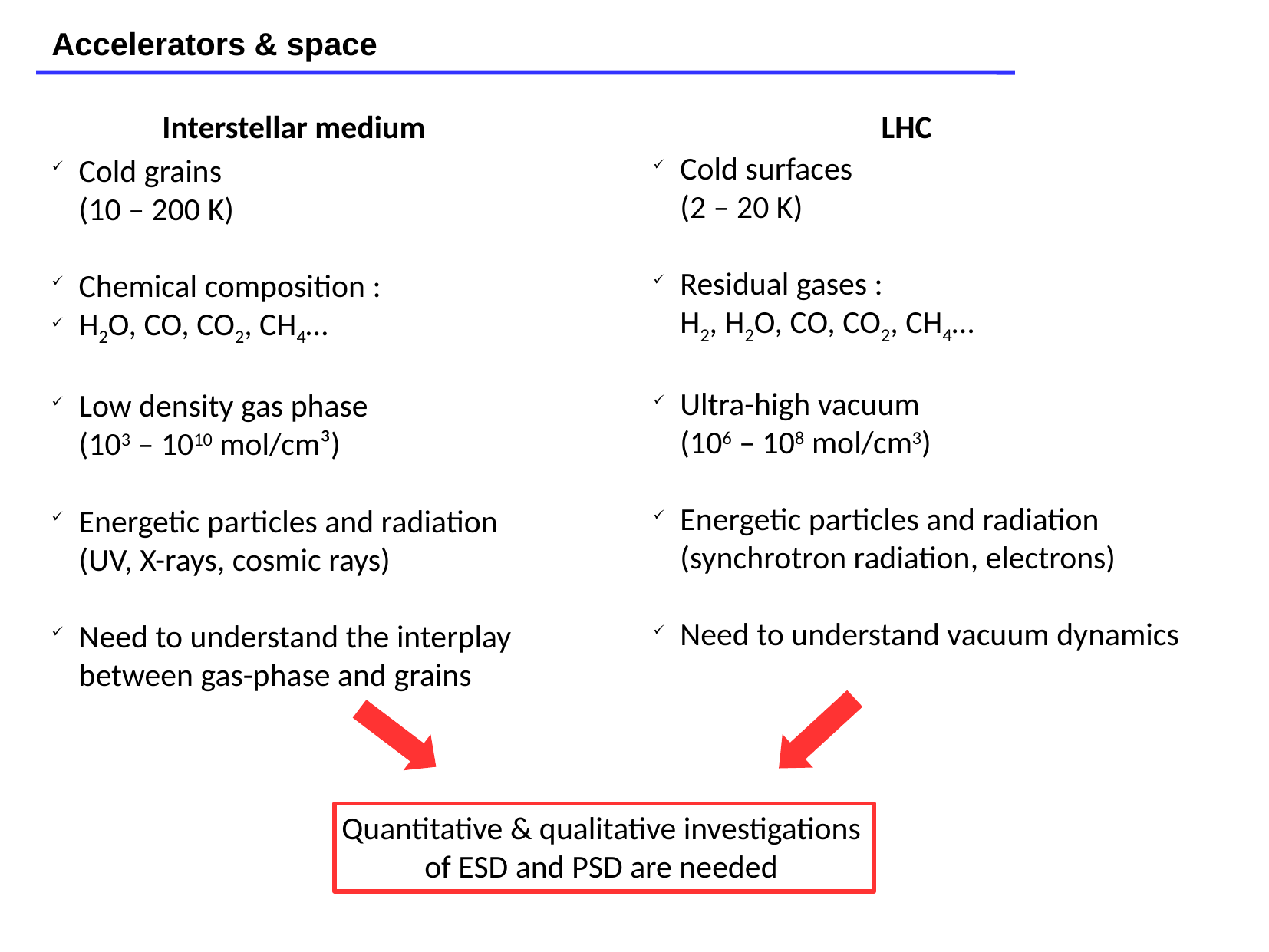

Accelerators & space

Interstellar medium
LHC
Cold surfaces
(2 – 20 K)
Residual gases :
H2, H2O, CO, CO2, CH4…
Ultra-high vacuum
(106 – 108 mol/cm3)
Energetic particles and radiation (synchrotron radiation, electrons)
Need to understand vacuum dynamics
Cold grains
(10 – 200 K)
Chemical composition :
H2O, CO, CO2, CH4…
Low density gas phase
(103 – 1010 mol/cm³)
Energetic particles and radiation (UV, X-rays, cosmic rays)

Need to understand the interplay
between gas-phase and grains

Quantitative & qualitative investigations
of ESD and PSD are needed